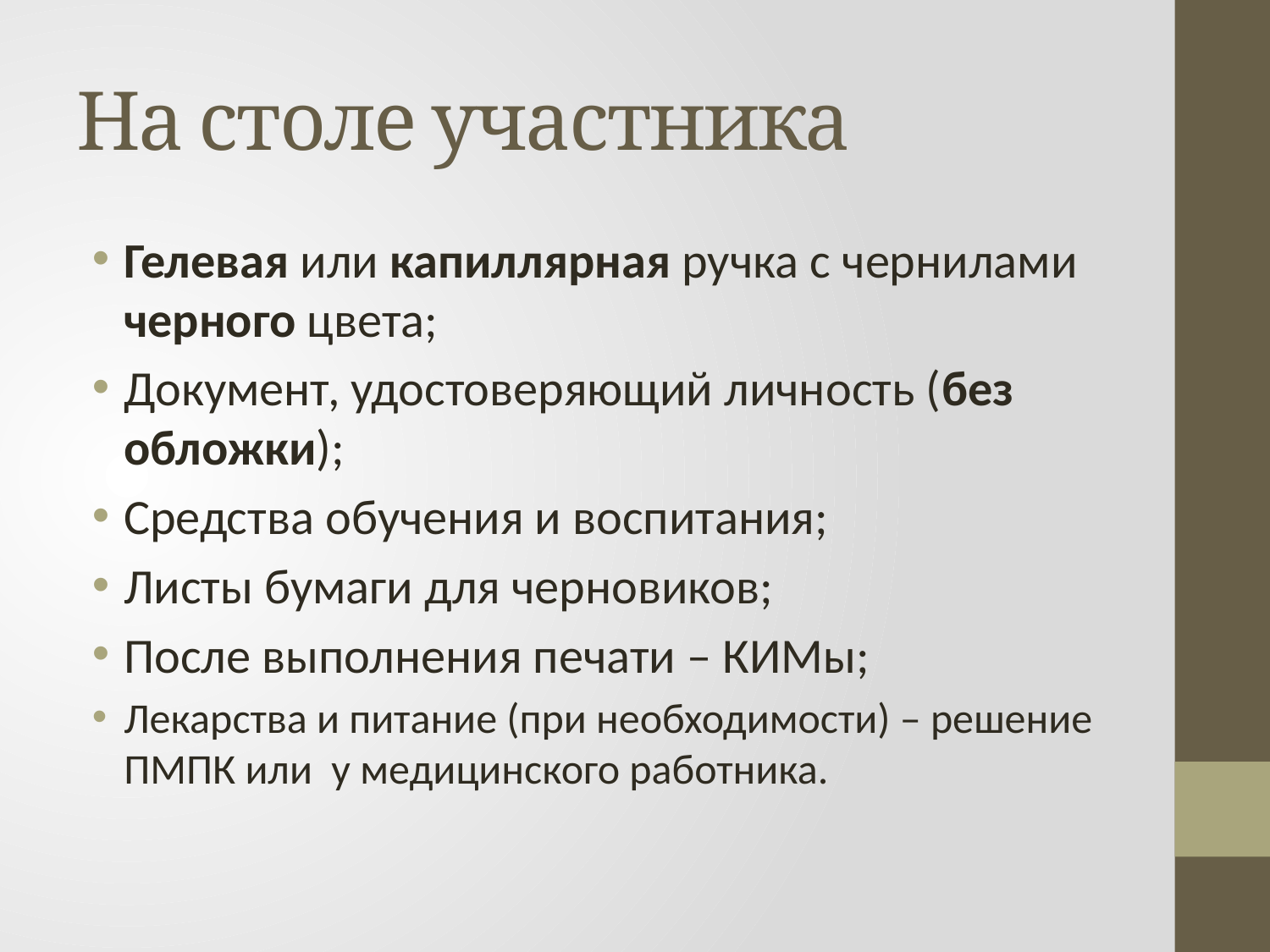

# На столе участника
Гелевая или капиллярная ручка с чернилами черного цвета;
Документ, удостоверяющий личность (без обложки);
Средства обучения и воспитания;
Листы бумаги для черновиков;
После выполнения печати – КИМы;
Лекарства и питание (при необходимости) – решение ПМПК или  у медицинского работника.